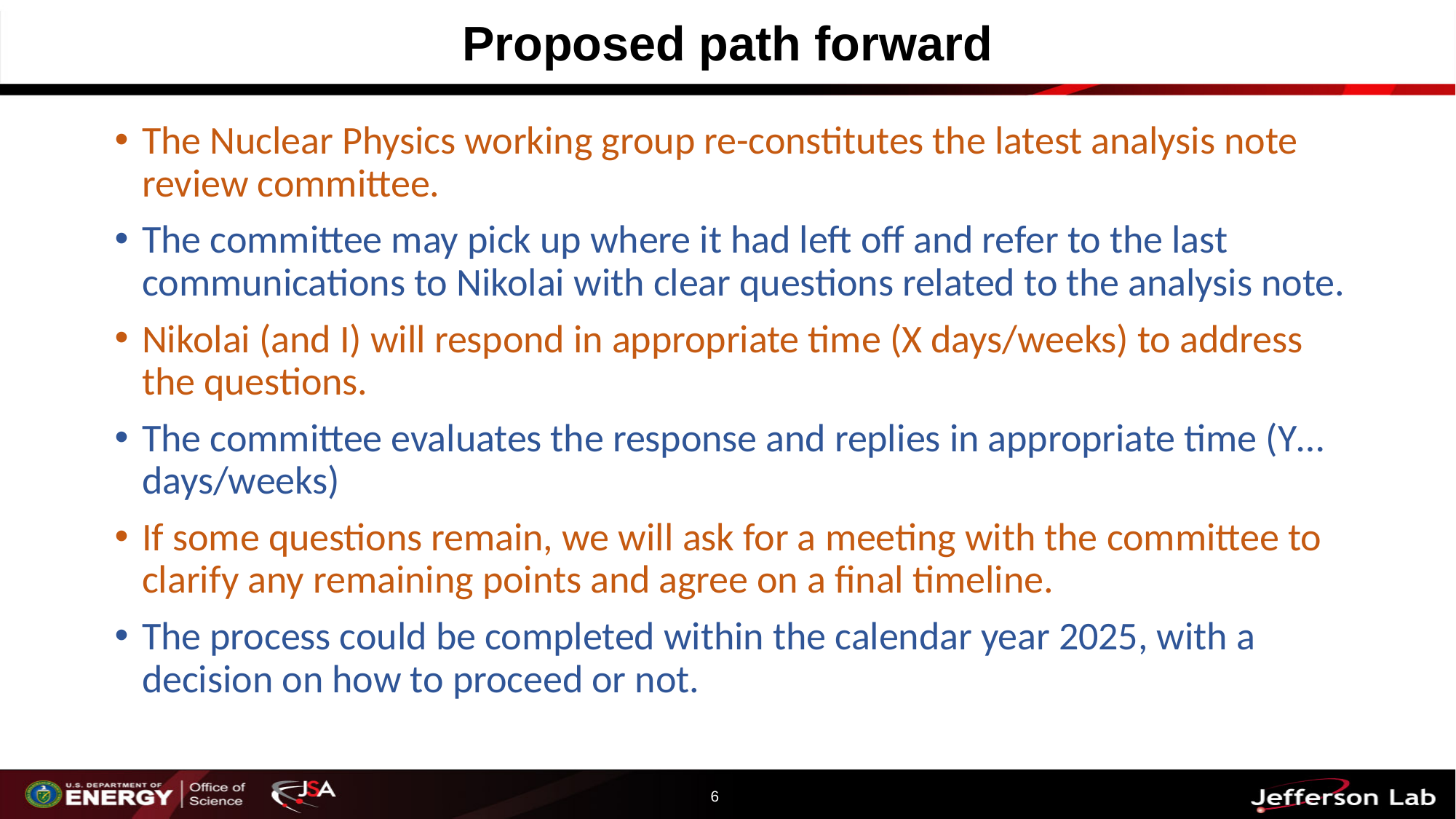

# Proposed path forward
The Nuclear Physics working group re-constitutes the latest analysis note review committee.
The committee may pick up where it had left off and refer to the last communications to Nikolai with clear questions related to the analysis note.
Nikolai (and I) will respond in appropriate time (X days/weeks) to address the questions.
The committee evaluates the response and replies in appropriate time (Y… days/weeks)
If some questions remain, we will ask for a meeting with the committee to clarify any remaining points and agree on a final timeline.
The process could be completed within the calendar year 2025, with a  decision on how to proceed or not.